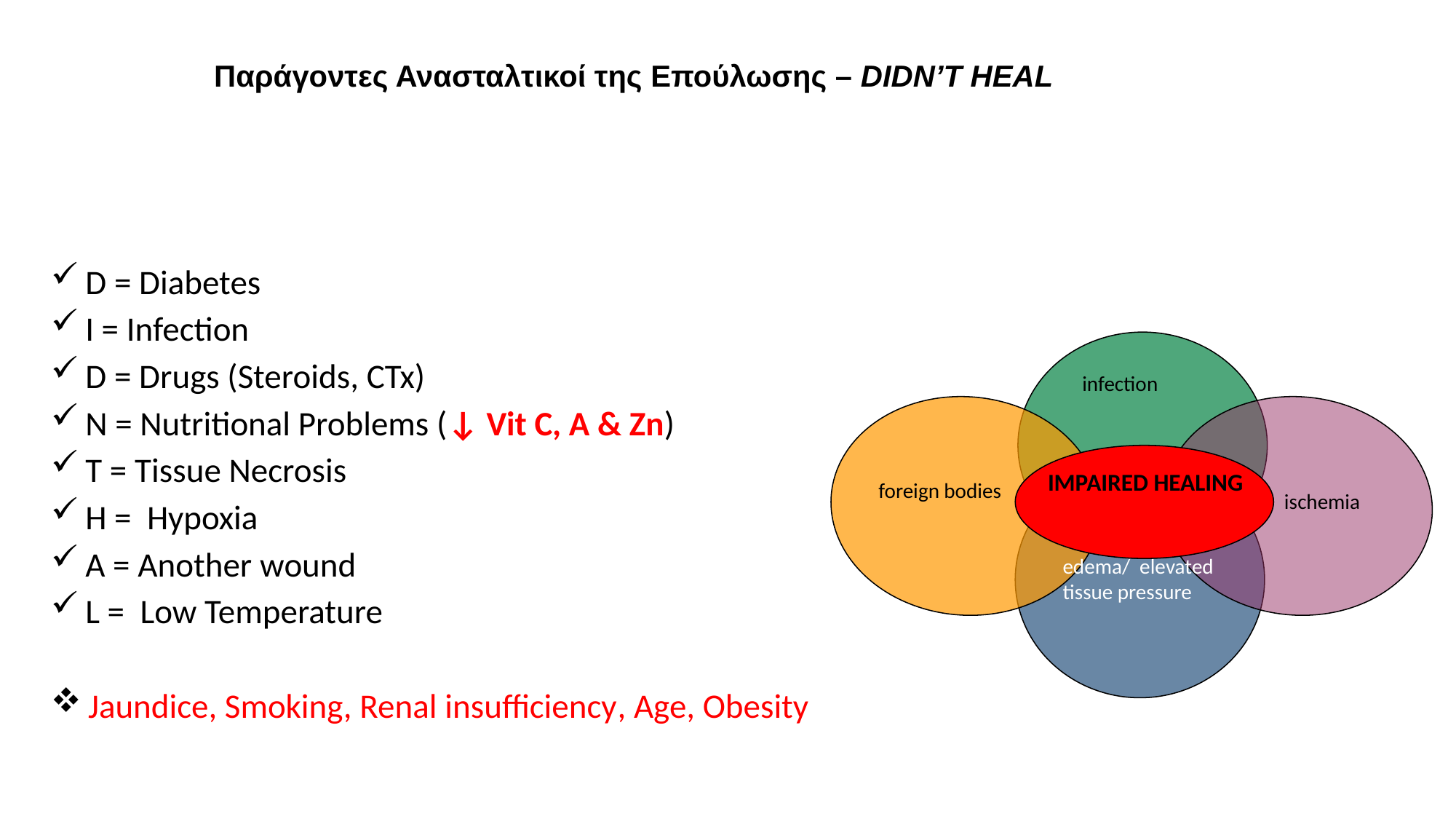

Παράγοντες Ανασταλτικοί της Επούλωσης – DIDN’T HEAL

 D = Diabetes
 I = Infection
 D = Drugs (Steroids, CTx)
 N = Nutritional Problems (↓ Vit C, A & Zn)
 T = Tissue Necrosis
 H =  Hypoxia
 A = Another wound
 L =  Low Temperature

 Jaundice, Smoking, Renal insufficiency, Age, Obesity

infection

foreign bodies
ischemia
edema/  elevated tissue pressure

Impaired healing

7asdasdasdadsasdasdasdasdasdasdasdasdewdawdwqdawdawdawdawdawdawdawedadawedadawdadasdasdsadasdasdewdasdwadwadsadsadawdasd